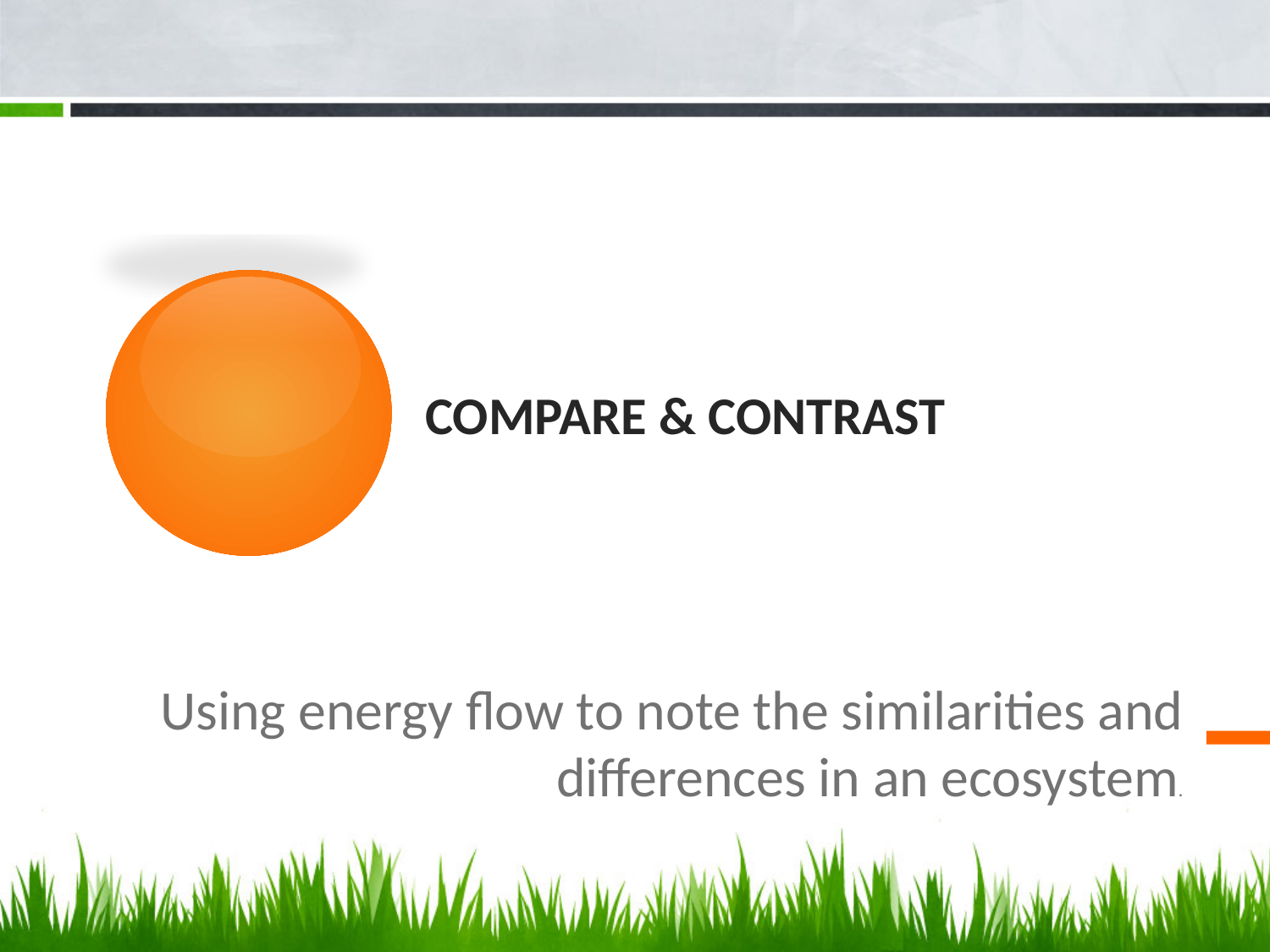

# Compare & Contrast
Using energy flow to note the similarities and differences in an ecosystem.